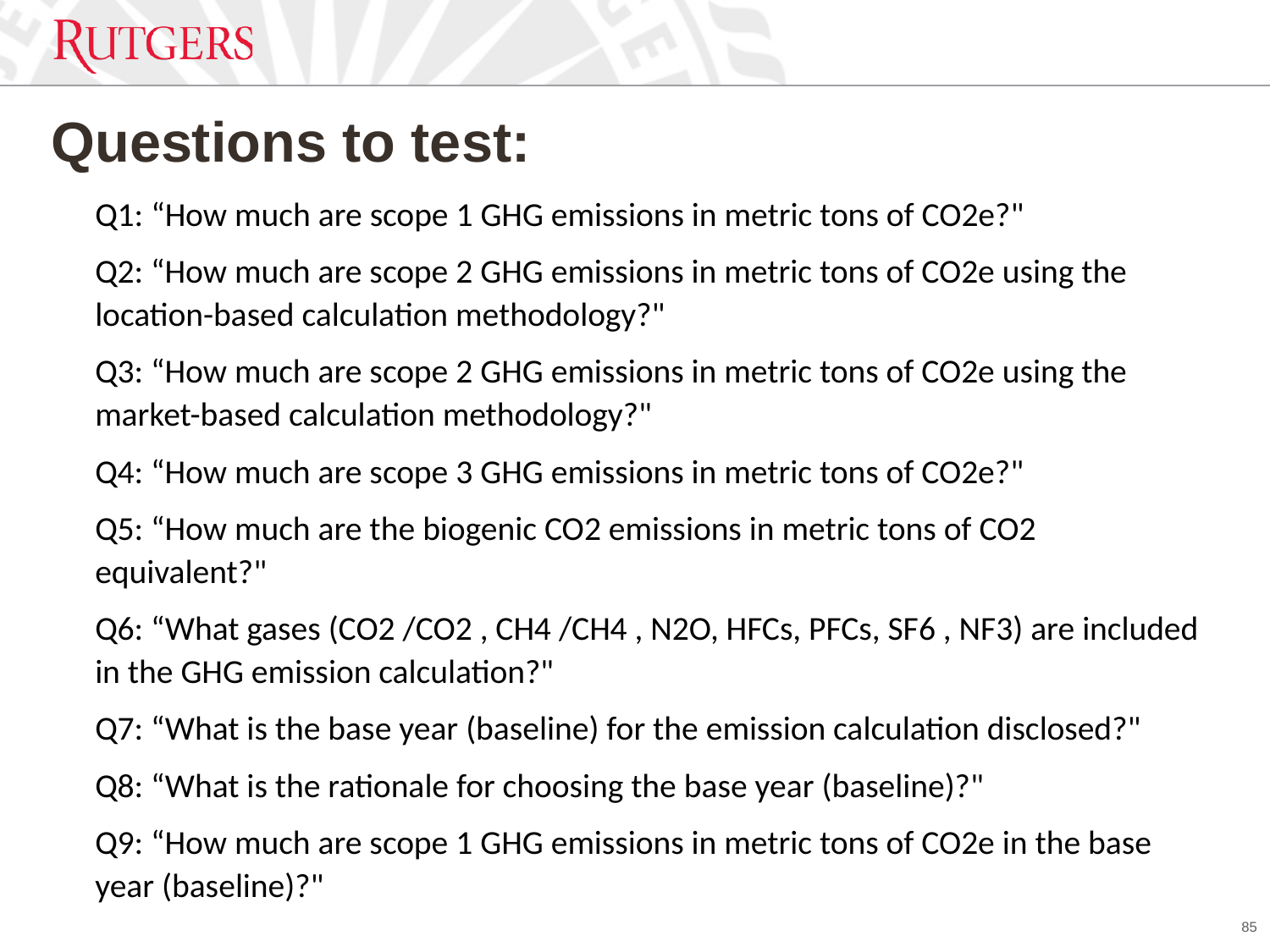

# Questions to test:
Q1: “How much are scope 1 GHG emissions in metric tons of CO2e?"
Q2: “How much are scope 2 GHG emissions in metric tons of CO2e using the location-based calculation methodology?"
Q3: “How much are scope 2 GHG emissions in metric tons of CO2e using the market-based calculation methodology?"
Q4: “How much are scope 3 GHG emissions in metric tons of CO2e?"
Q5: “How much are the biogenic CO2 emissions in metric tons of CO2 equivalent?"
Q6: “What gases (CO2 /CO2 , CH4 /CH4 , N2O, HFCs, PFCs, SF6 , NF3) are included in the GHG emission calculation?"
Q7: “What is the base year (baseline) for the emission calculation disclosed?"
Q8: “What is the rationale for choosing the base year (baseline)?"
Q9: “How much are scope 1 GHG emissions in metric tons of CO2e in the base year (baseline)?"

85